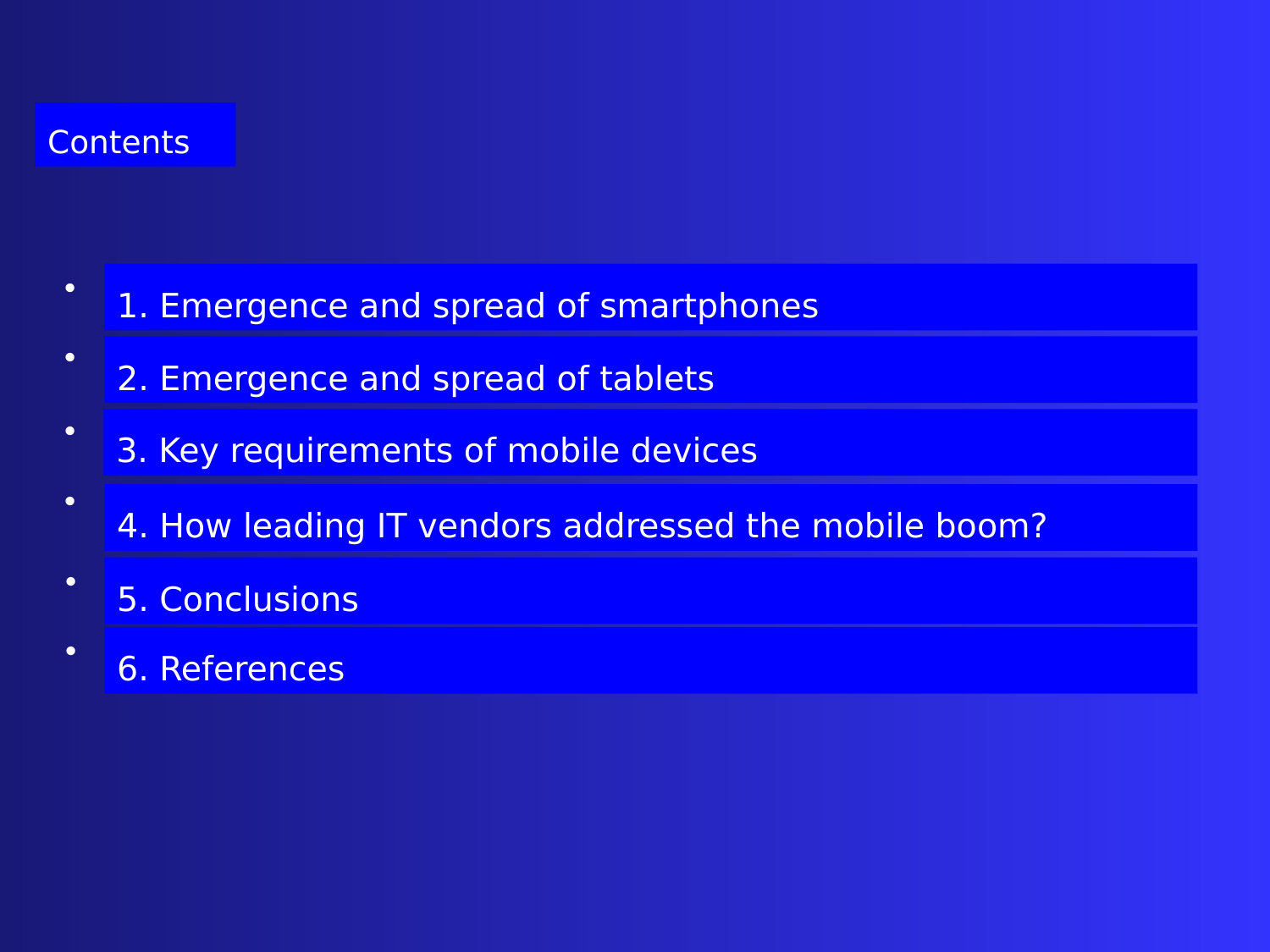

Contents
1. Emergence and spread of smartphones

2. Emergence and spread of tablets

3. Key requirements of mobile devices

4. How leading IT vendors addressed the mobile boom?
5. Conclusions

6. References